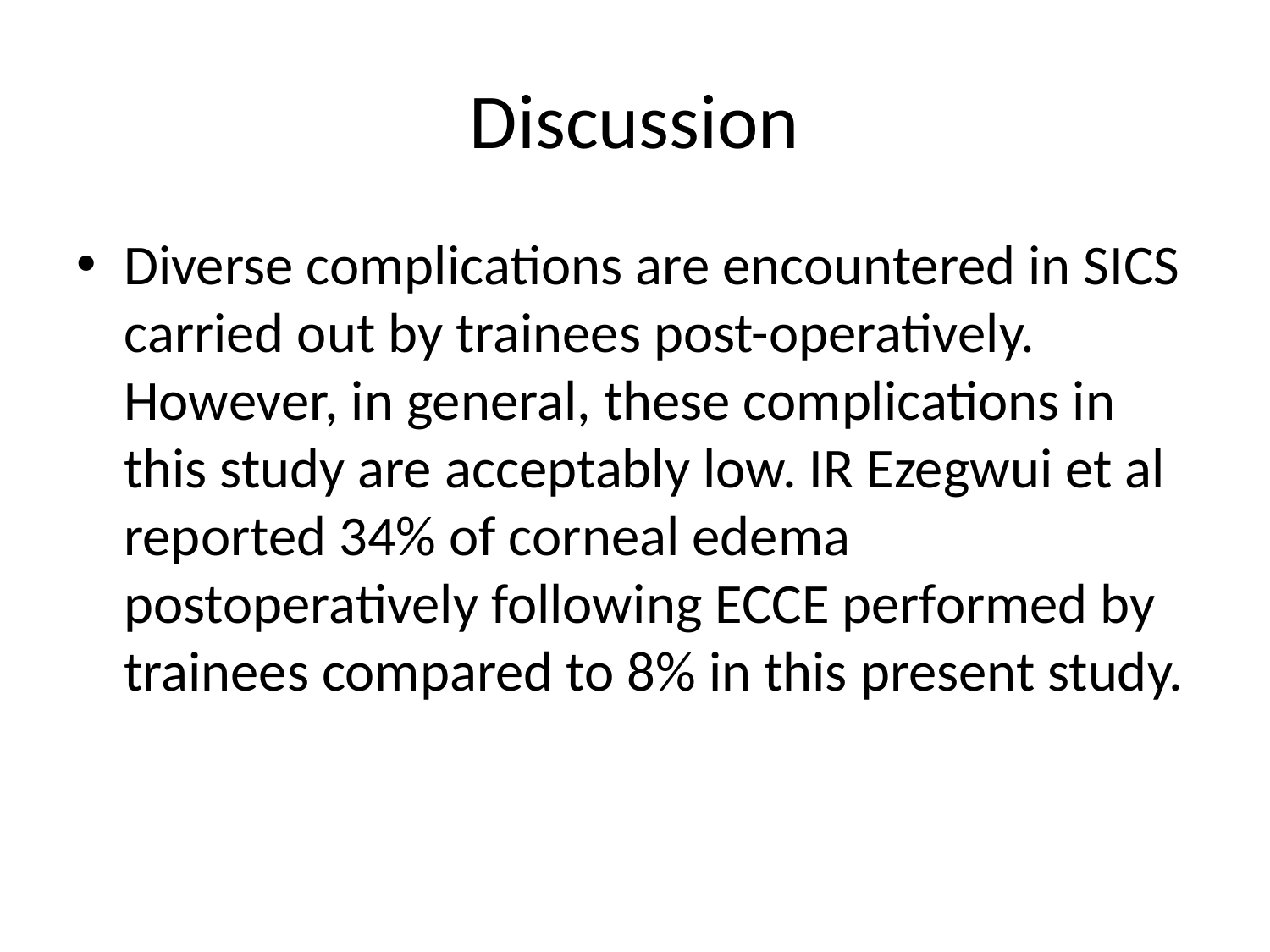

# Discussion
Diverse complications are encountered in SICS carried out by trainees post-operatively. However, in general, these complications in this study are acceptably low. IR Ezegwui et al reported 34% of corneal edema postoperatively following ECCE performed by trainees compared to 8% in this present study.